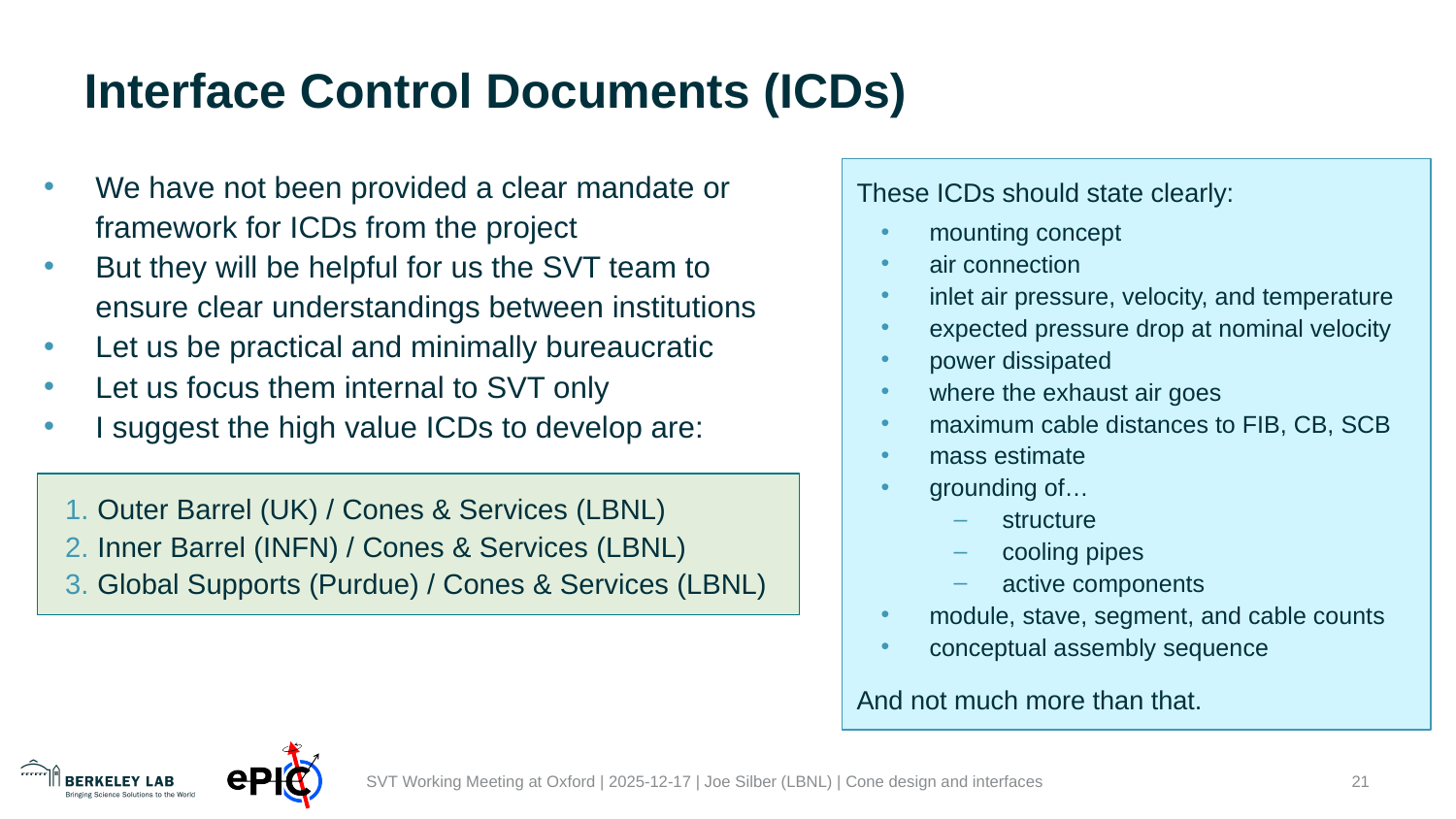

# Interface Control Documents (ICDs)
We have not been provided a clear mandate or framework for ICDs from the project
But they will be helpful for us the SVT team to ensure clear understandings between institutions
Let us be practical and minimally bureaucratic
Let us focus them internal to SVT only
I suggest the high value ICDs to develop are:
These ICDs should state clearly:
mounting concept
air connection
inlet air pressure, velocity, and temperature
expected pressure drop at nominal velocity
power dissipated
where the exhaust air goes
maximum cable distances to FIB, CB, SCB
mass estimate
grounding of…
structure
cooling pipes
active components
module, stave, segment, and cable counts
conceptual assembly sequence

And not much more than that.
Outer Barrel (UK) / Cones & Services (LBNL)
Inner Barrel (INFN) / Cones & Services (LBNL)
Global Supports (Purdue) / Cones & Services (LBNL)
21